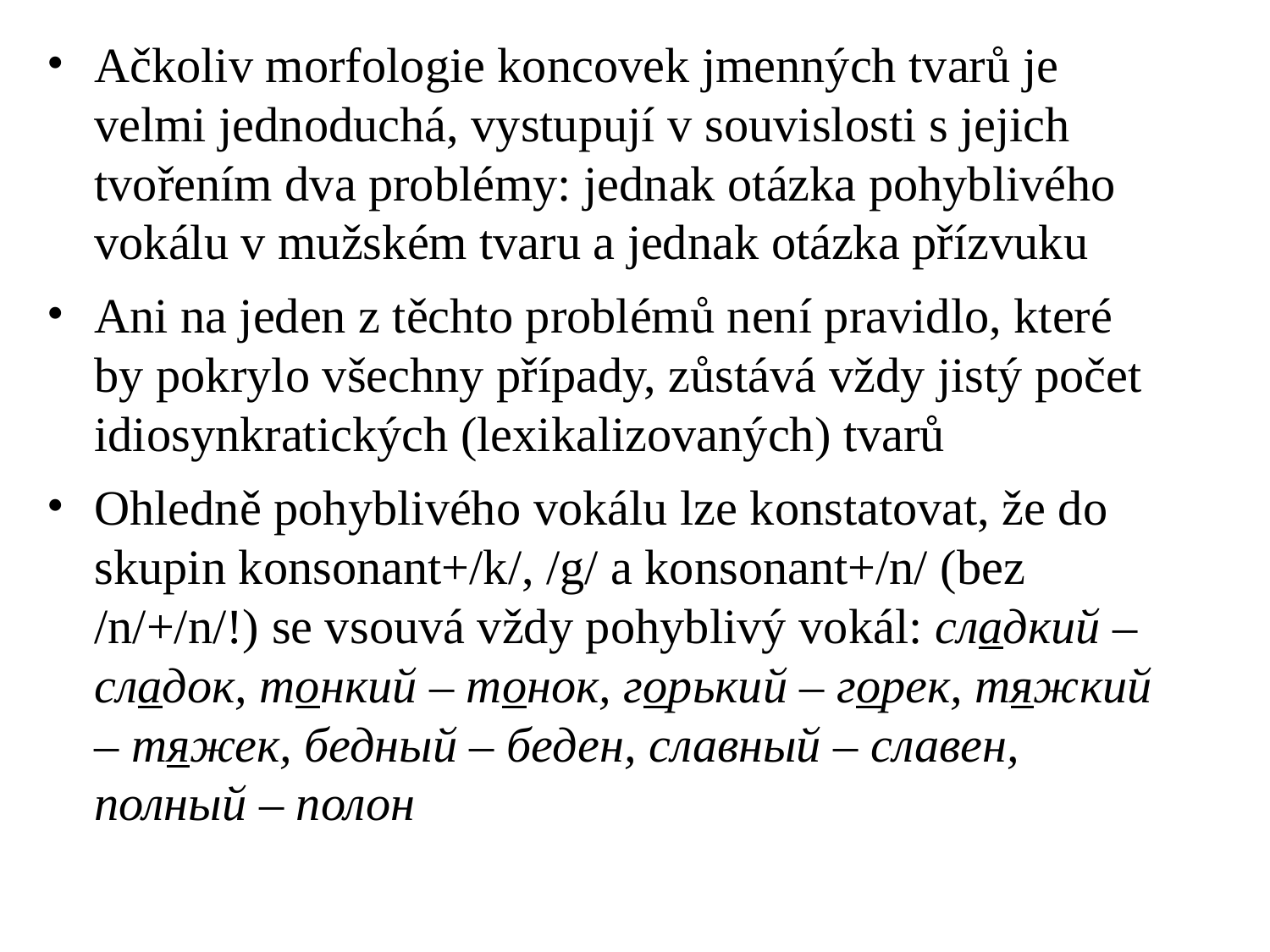

# Ačkoliv morfologie koncovek jmenných tvarů je velmi jednoduchá, vystupují v souvislosti s jejich tvořením dva problémy: jednak otázka pohyblivého vokálu v mužském tvaru a jednak otázka přízvuku
Ani na jeden z těchto problémů není pravidlo, které by pokrylo všechny případy, zůstává vždy jistý počet idiosynkratických (lexikalizovaných) tvarů
Ohledně pohyblivého vokálu lze konstatovat, že do skupin konsonant+/k/, /g/ a konsonant+/n/ (bez /n/+/n/!) se vsouvá vždy pohyblivý vokál: сладкий – сладок, тонкий – тонок, горький – горек, тяжкий – тяжек, бедный – беден, славный – славен, полный – полон